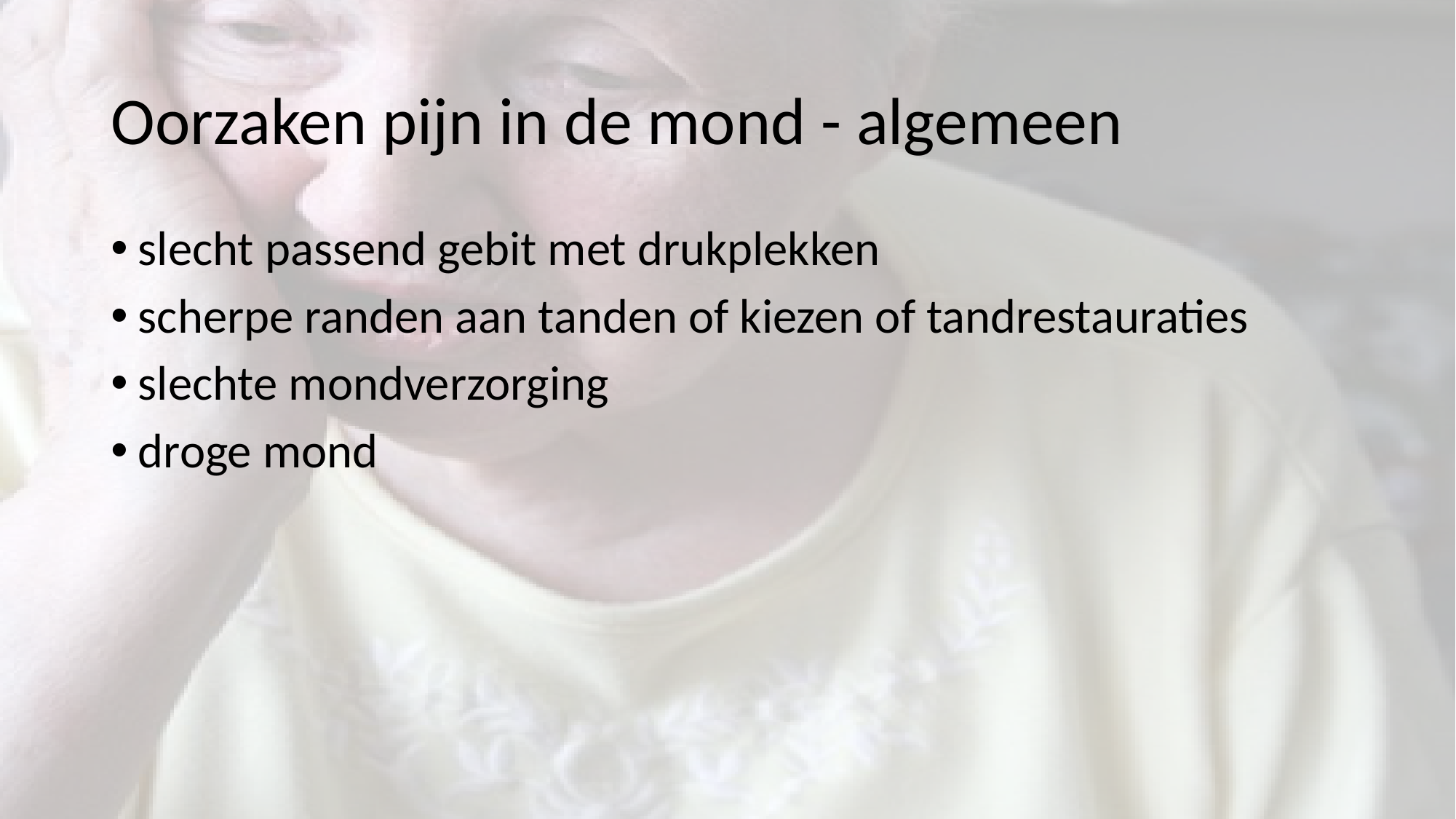

# Oorzaken pijn in de mond - algemeen
slecht passend gebit met drukplekken
scherpe randen aan tanden of kiezen of tandrestauraties
slechte mondverzorging
droge mond